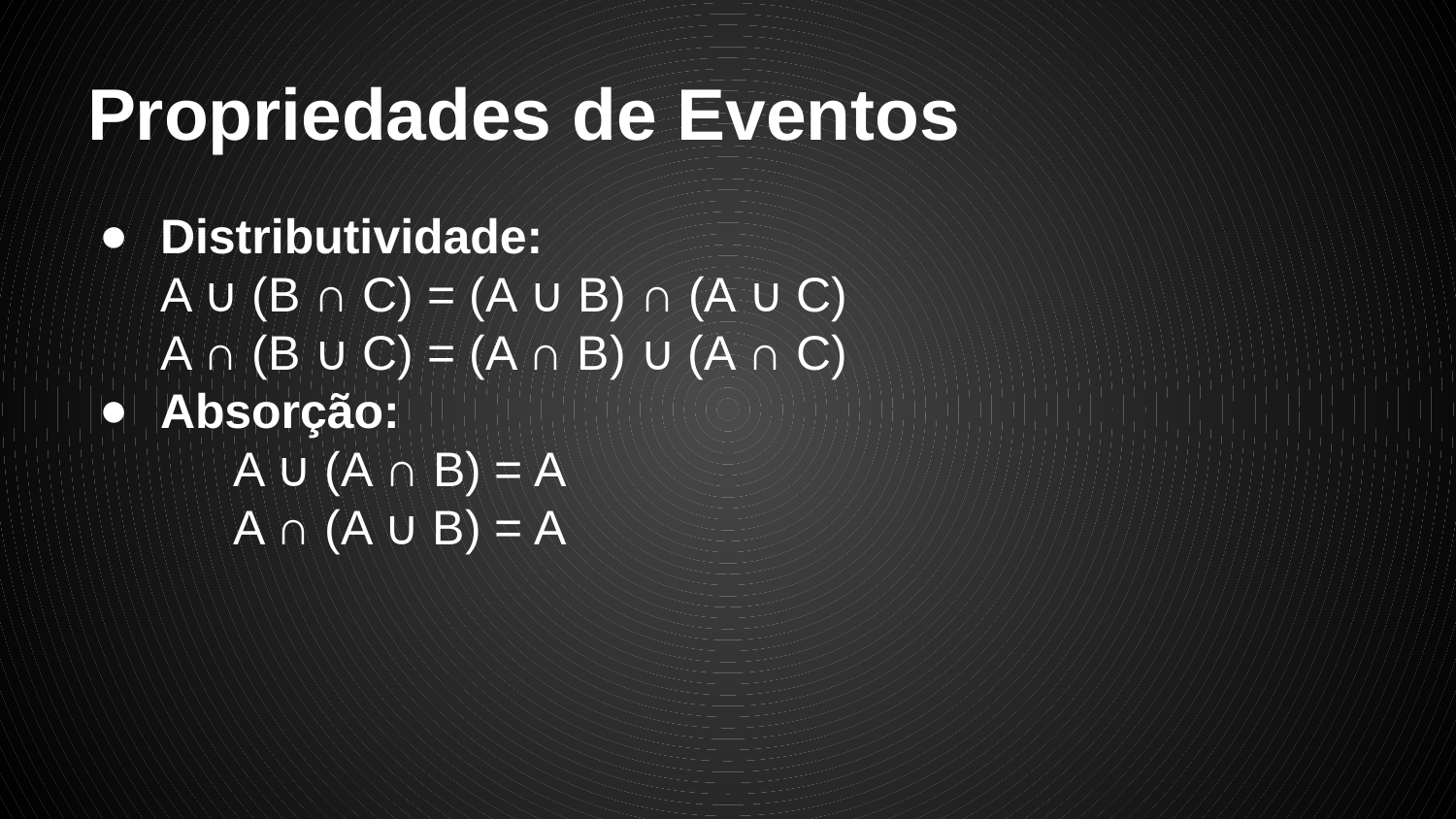

# Propriedades de Eventos
Distributividade:
A ∪ (B ∩ C) = (A ∪ B) ∩ (A ∪ C)
A ∩ (B ∪ C) = (A ∩ B) ∪ (A ∩ C)
Absorção:
	A ∪ (A ∩ B) = A
	A ∩ (A ∪ B) = A